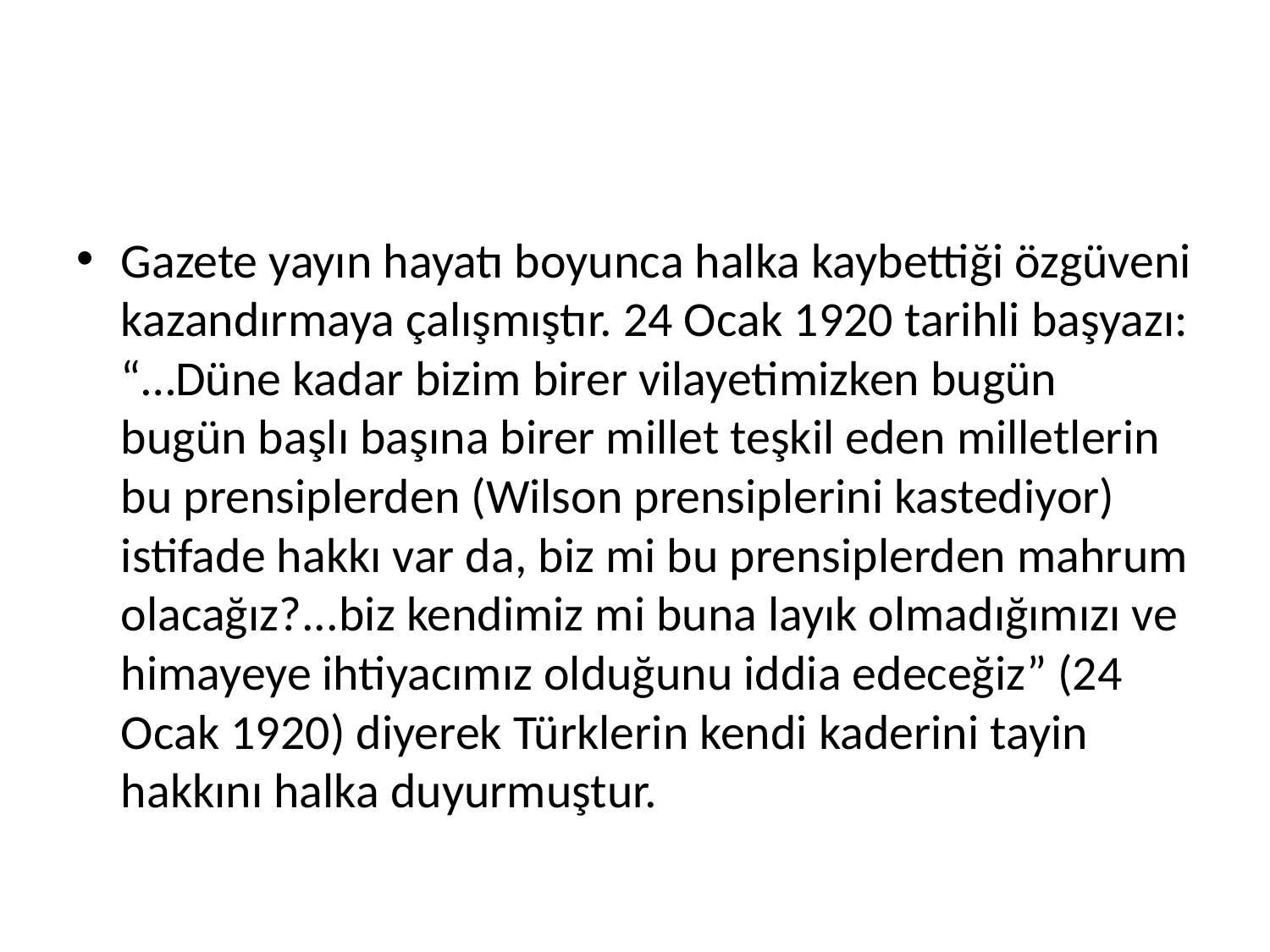

#
Gazete yayın hayatı boyunca halka kaybettiği özgüveni kazandırmaya çalışmıştır. 24 Ocak 1920 tarihli başyazı: “…Düne kadar bizim birer vilayetimizken bugün bugün başlı başına birer millet teşkil eden milletlerin bu prensiplerden (Wilson prensiplerini kastediyor) istifade hakkı var da, biz mi bu prensiplerden mahrum olacağız?...biz kendimiz mi buna layık olmadığımızı ve himayeye ihtiyacımız olduğunu iddia edeceğiz” (24 Ocak 1920) diyerek Türklerin kendi kaderini tayin hakkını halka duyurmuştur.